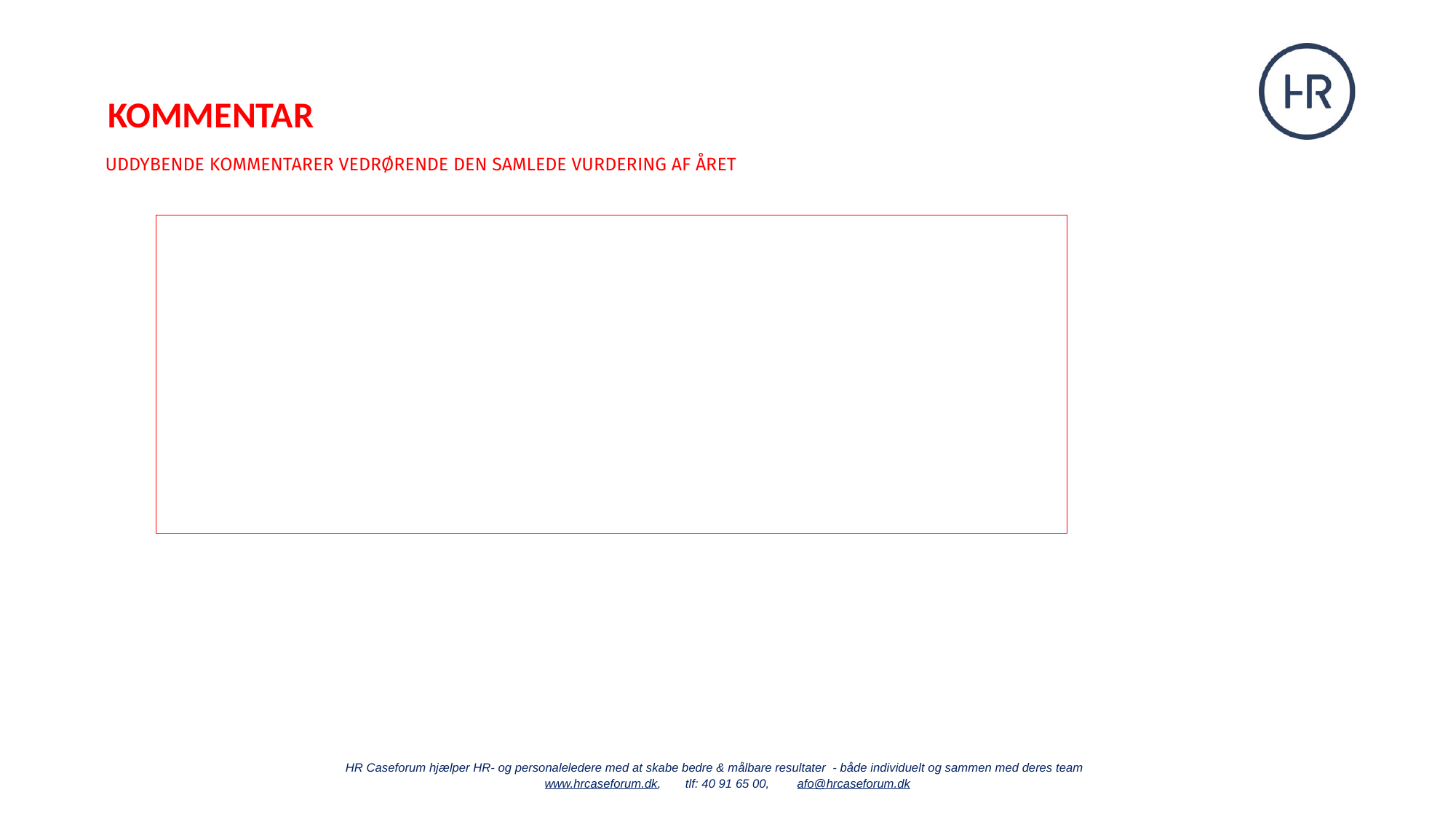

KOMMENTAR
UDDYBENDE KOMMENTARER VEDRØRENDE DEN SAMLEDE VURDERING AF ÅRET